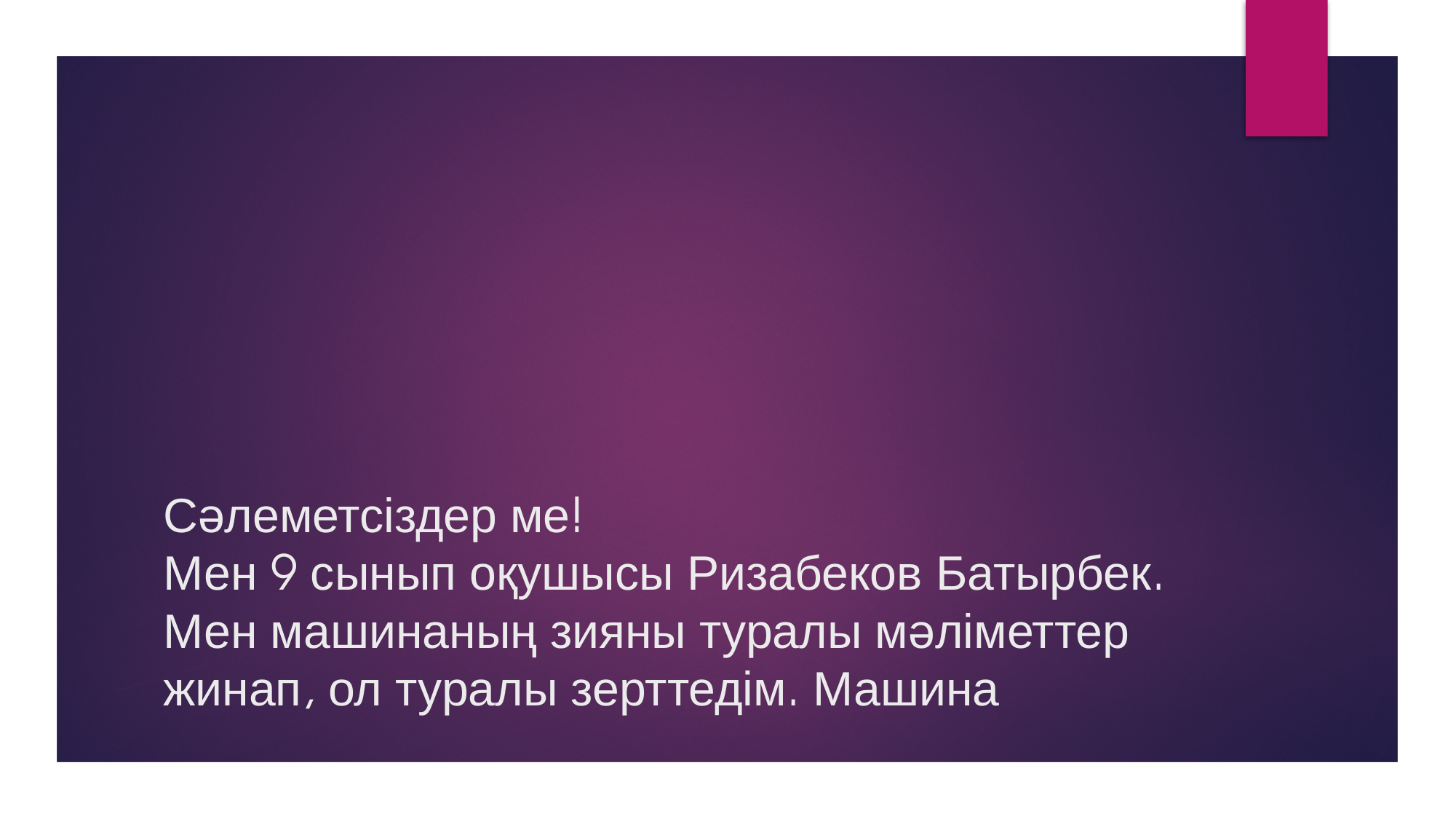

# Сәлеметсіздер ме! Мен 9 сынып оқушысы Ризабеков Батырбек. Мен машинаның зияны туралы мәліметтер жинап, ол туралы зерттедім. Машина